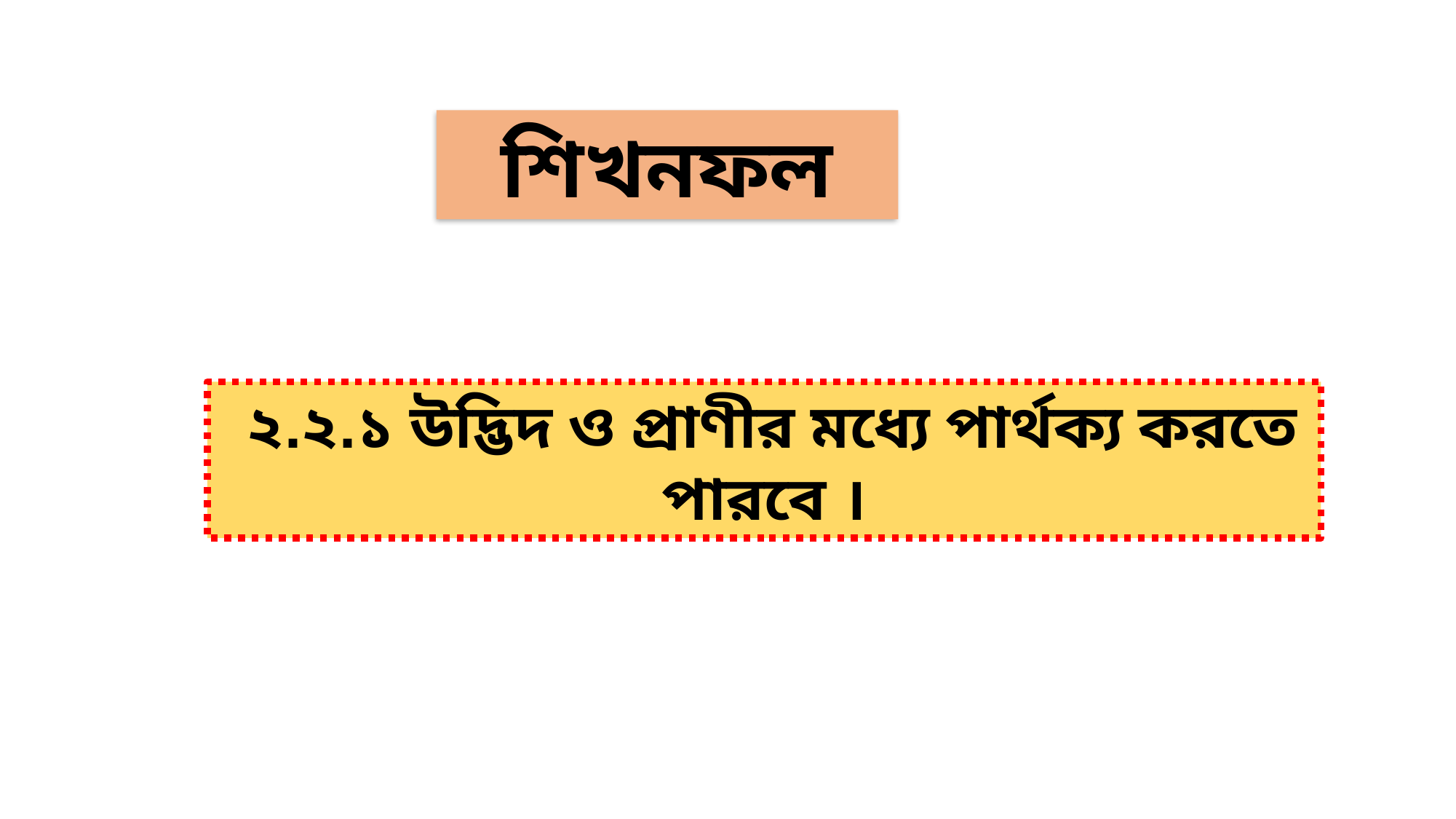

শিখনফল
 ২.২.১ উদ্ভিদ ও প্রাণীর মধ্যে পার্থক্য করতে পারবে ।